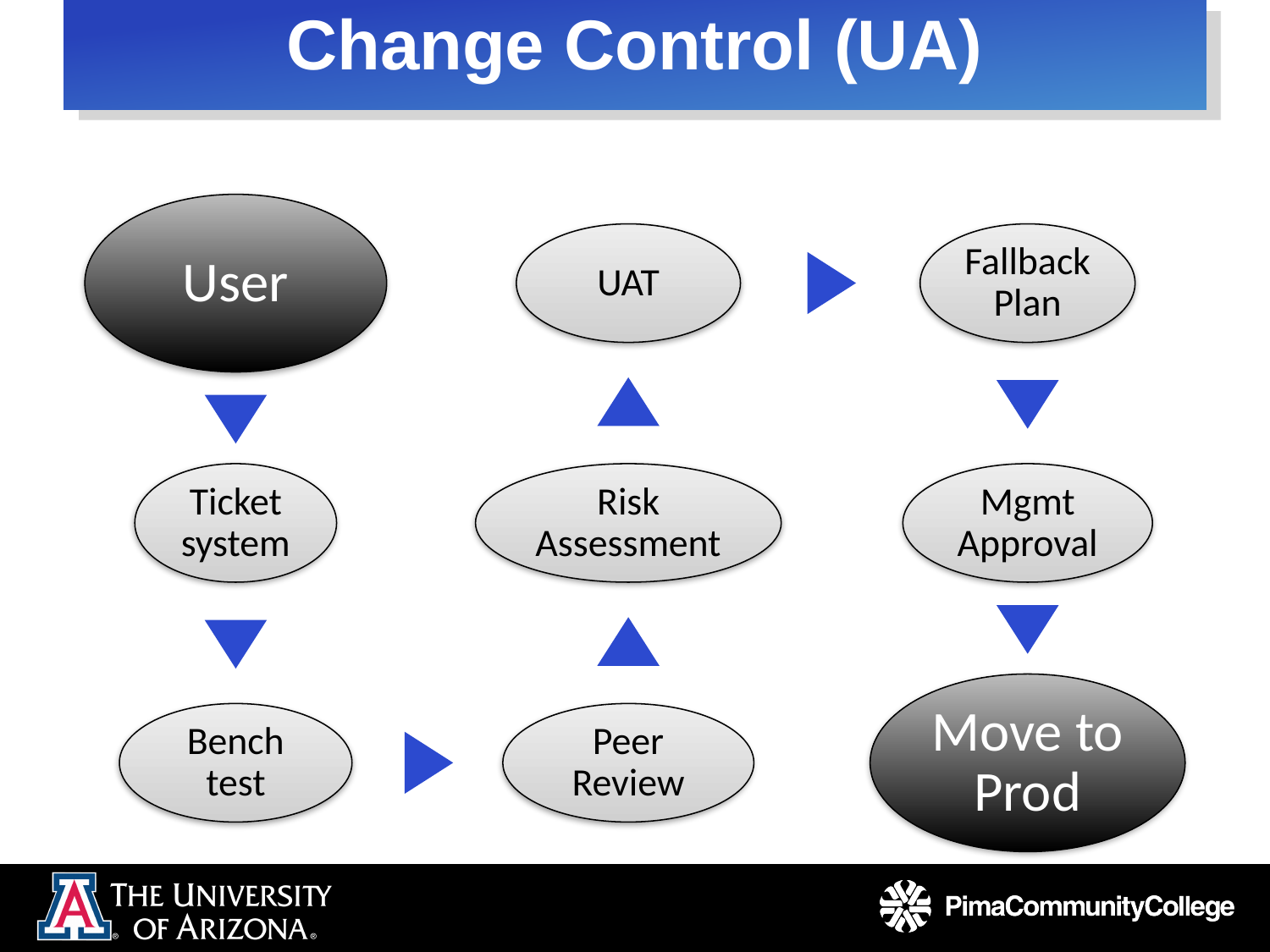

# Change Control (UA)
User
Ticket system
Bench test
Peer Review
Risk Assessment
UAT
Fallback Plan
Mgmt Approval
Move to Prod